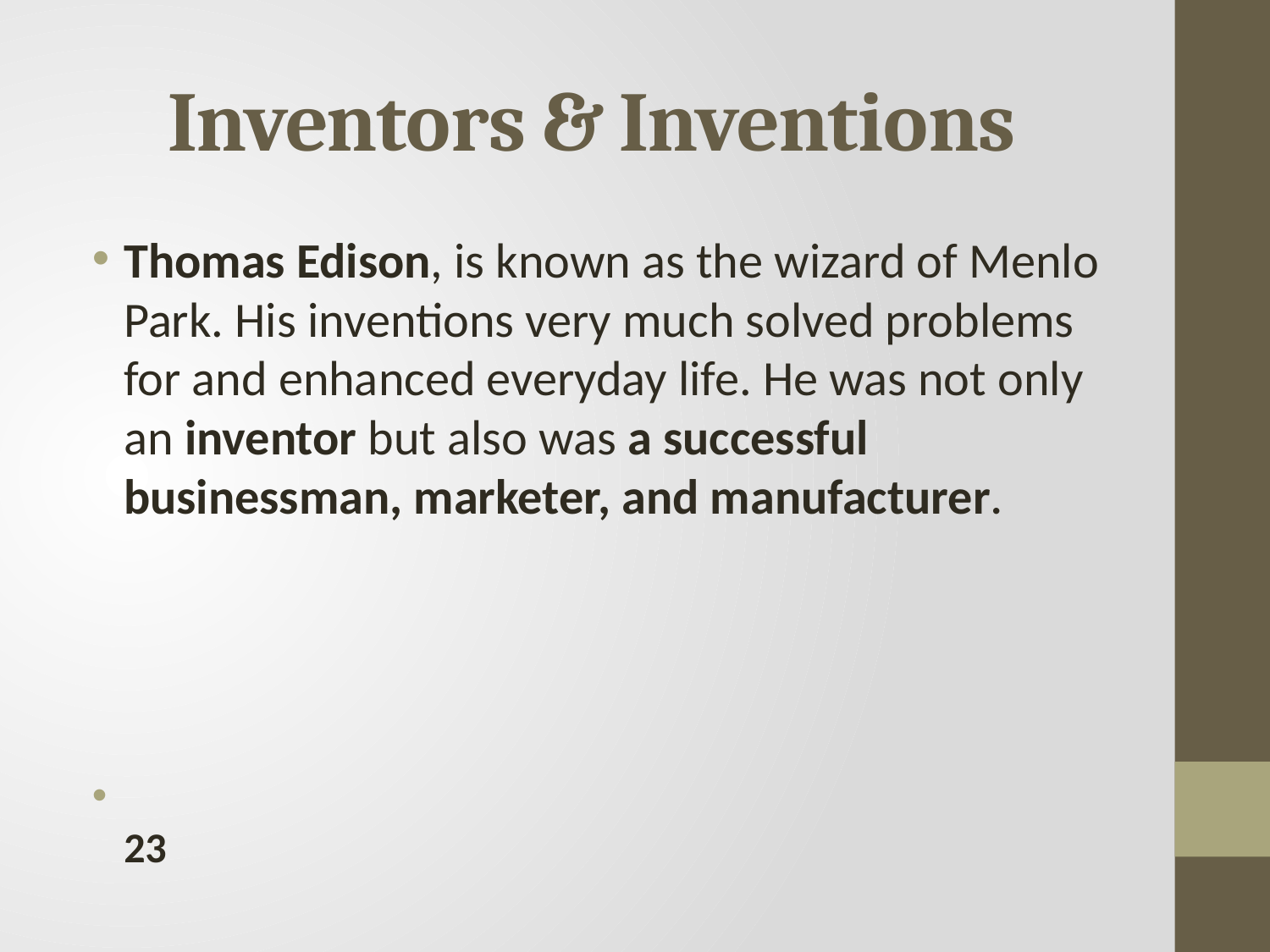

# Inventors & Inventions
Thomas Edison, is known as the wizard of Menlo Park. His inventions very much solved problems for and enhanced everyday life. He was not only an inventor but also was a successful businessman, marketer, and manufacturer.

                                                                                                   23